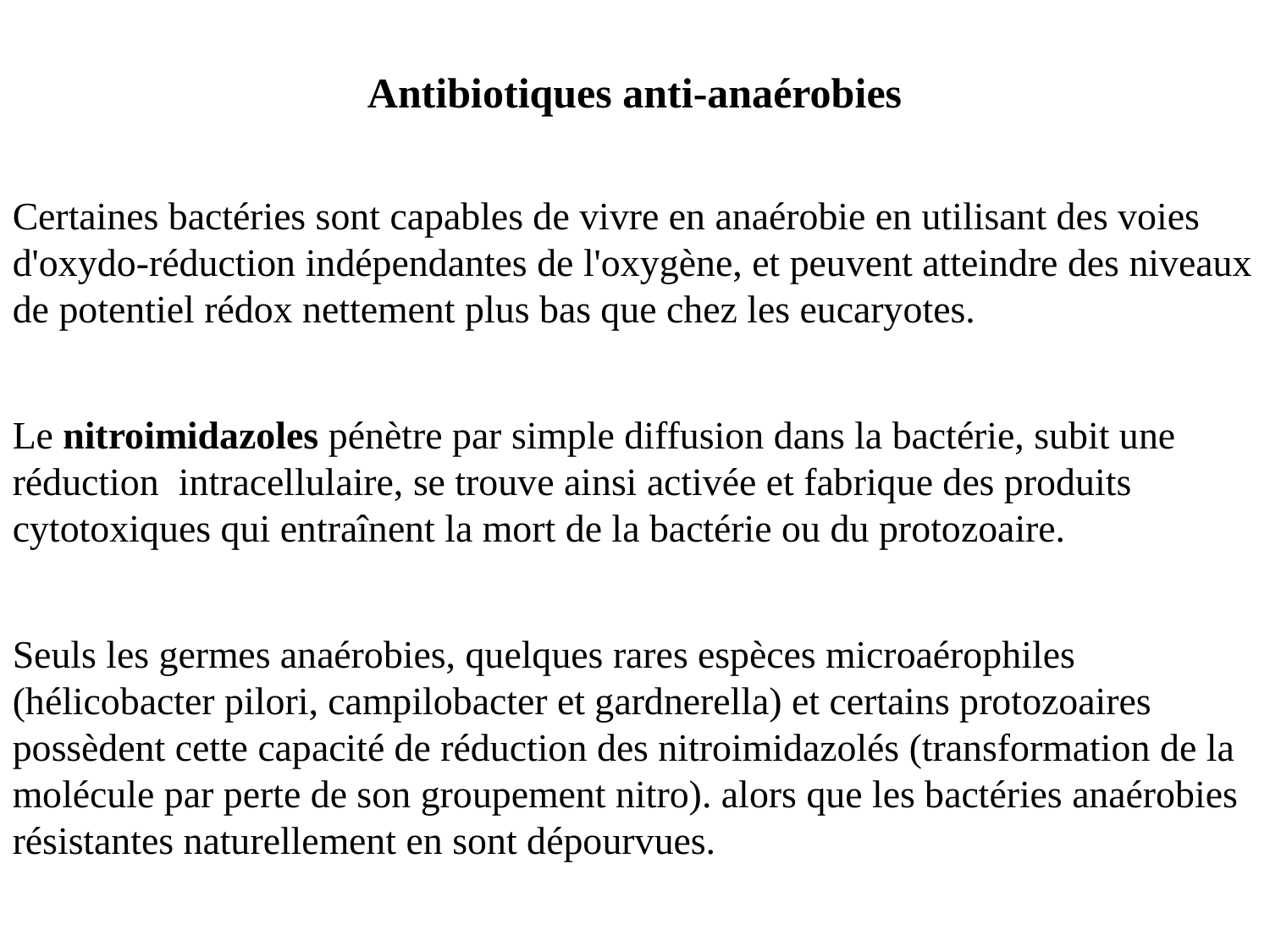

Antibiotiques anti-anaérobies
Certaines bactéries sont capables de vivre en anaérobie en utilisant des voies d'oxydo-réduction indépendantes de l'oxygène, et peuvent atteindre des niveaux de potentiel rédox nettement plus bas que chez les eucaryotes.
Le nitroimidazoles pénètre par simple diffusion dans la bactérie, subit une réduction  intracellulaire, se trouve ainsi activée et fabrique des produits cytotoxiques qui entraînent la mort de la bactérie ou du protozoaire.
Seuls les germes anaérobies, quelques rares espèces microaérophiles (hélicobacter pilori, campilobacter et gardnerella) et certains protozoaires possèdent cette capacité de réduction des nitroimidazolés (transformation de la molécule par perte de son groupement nitro). alors que les bactéries anaérobies résistantes naturellement en sont dépourvues.